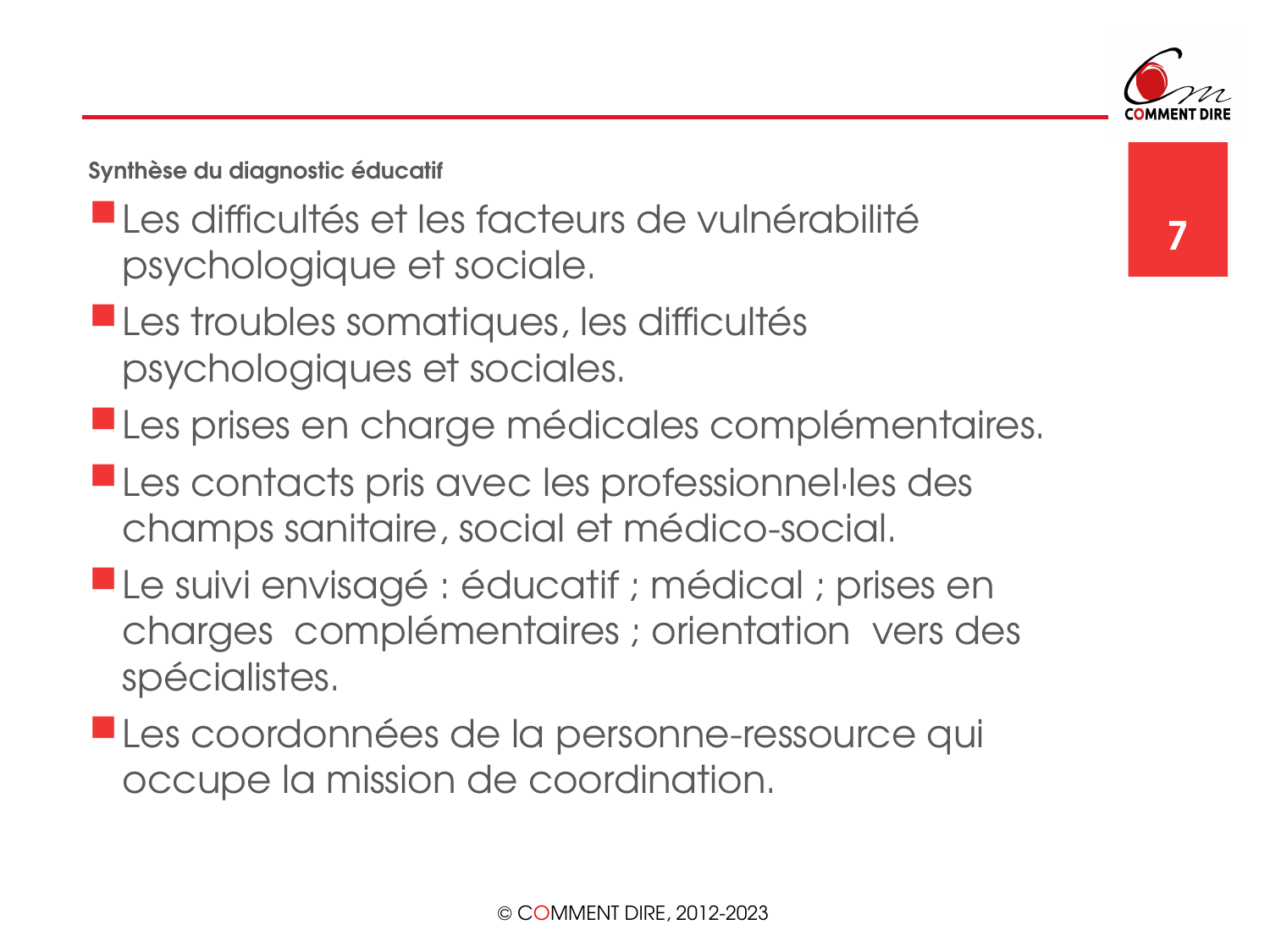

Synthèse du diagnostic éducatif
Les difficultés et les facteurs de vulnérabilité psychologique et sociale.
Les troubles somatiques, les difficultés psychologiques et sociales.
Les prises en charge médicales complémentaires.
Les contacts pris avec les professionnel·les des champs sanitaire, social et médico-social.
Le suivi envisagé : éducatif ; médical ; prises en charges  complémentaires ; orientation  vers des spécialistes.
Les coordonnées de la personne-ressource qui occupe la mission de coordination.

7
© COMMENT DIRE, 2012-2023